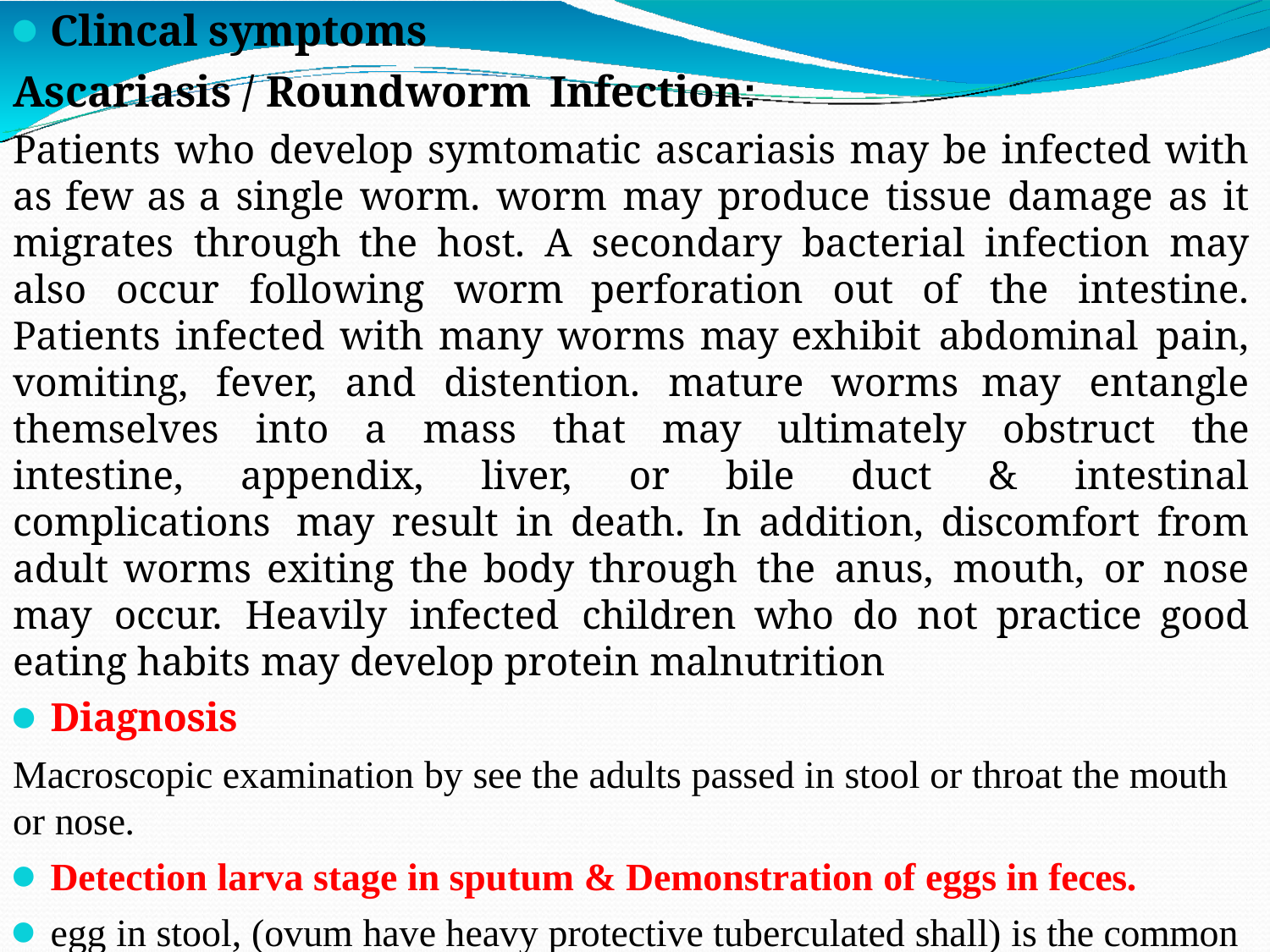

Clincal symptoms
Ascariasis / Roundworm Infection:
Patients who develop symtomatic ascariasis may be infected with as few as a single worm. worm may produce tissue damage as it migrates through the host. A secondary bacterial infection may also occur following worm perforation out of the intestine. Patients infected with many worms may exhibit abdominal pain, vomiting, fever, and distention. mature worms may entangle themselves into a mass that may ultimately obstruct the intestine, appendix, liver, or bile duct & intestinal complications may result in death. In addition, discomfort from adult worms exiting the body through the anus, mouth, or nose may occur. Heavily infected children who do not practice good eating habits may develop protein malnutrition
Diagnosis
Macroscopic examination by see the adults passed in stool or throat the mouth or nose.
Detection larva stage in sputum & Demonstration of eggs in feces.
egg in stool, (ovum have heavy protective tuberculated shall) is the common specimen source required to detect	Treated with mebendazole.